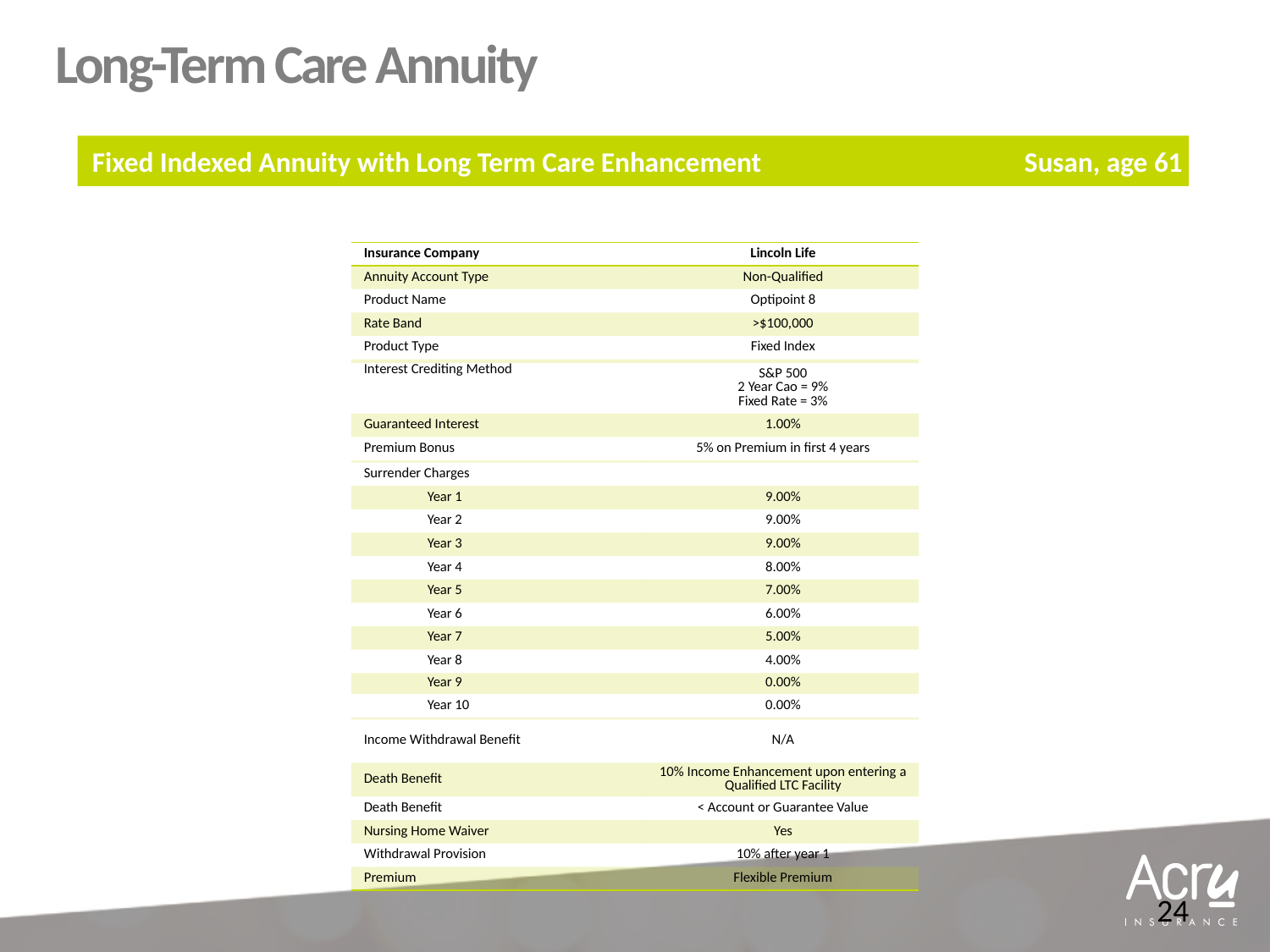

Long-Term Care Annuity

Fixed Indexed Annuity with Long Term Care Enhancement
Susan, age 61
| Insurance Company | Lincoln Life |
| --- | --- |
| Annuity Account Type | Non-Qualified |
| Product Name | Optipoint 8 |
| Rate Band | >$100,000 |
| Product Type | Fixed Index |
|  |  |
| Interest Crediting Method | S&P 500 2 Year Cao = 9% Fixed Rate = 3% |
| Guaranteed Interest | 1.00% |
| Premium Bonus | 5% on Premium in first 4 years |
|  |  |
| Surrender Charges |  |
| Year 1 | 9.00% |
| Year 2 | 9.00% |
| Year 3 | 9.00% |
| Year 4 | 8.00% |
| Year 5 | 7.00% |
| Year 6 | 6.00% |
| Year 7 | 5.00% |
| Year 8 | 4.00% |
| Year 9 | 0.00% |
| Year 10 | 0.00% |
|  |  |
| Income Withdrawal Benefit | N/A |
| Death Benefit | 10% Income Enhancement upon entering a Qualified LTC Facility |
| Death Benefit | < Account or Guarantee Value |
| Nursing Home Waiver | Yes |
| Withdrawal Provision | 10% after year 1 |
| Premium | Flexible Premium |
After
24